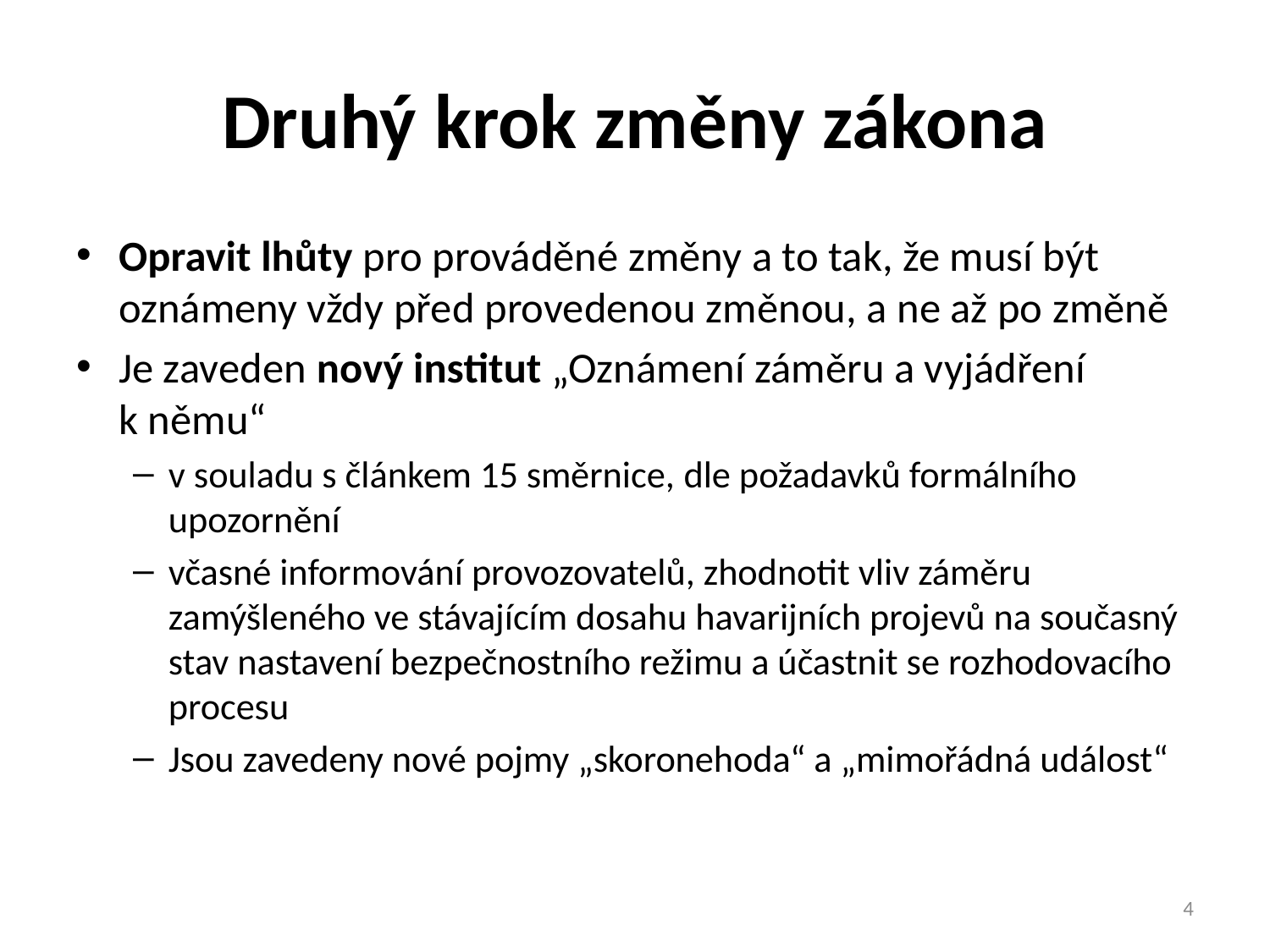

# Druhý krok změny zákona
Opravit lhůty pro prováděné změny a to tak, že musí být oznámeny vždy před provedenou změnou, a ne až po změně
Je zaveden nový institut „Oznámení záměru a vyjádření k němu“
v souladu s článkem 15 směrnice, dle požadavků formálního upozornění
včasné informování provozovatelů, zhodnotit vliv záměru zamýšleného ve stávajícím dosahu havarijních projevů na současný stav nastavení bezpečnostního režimu a účastnit se rozhodovacího procesu
Jsou zavedeny nové pojmy „skoronehoda“ a „mimořádná událost“

4